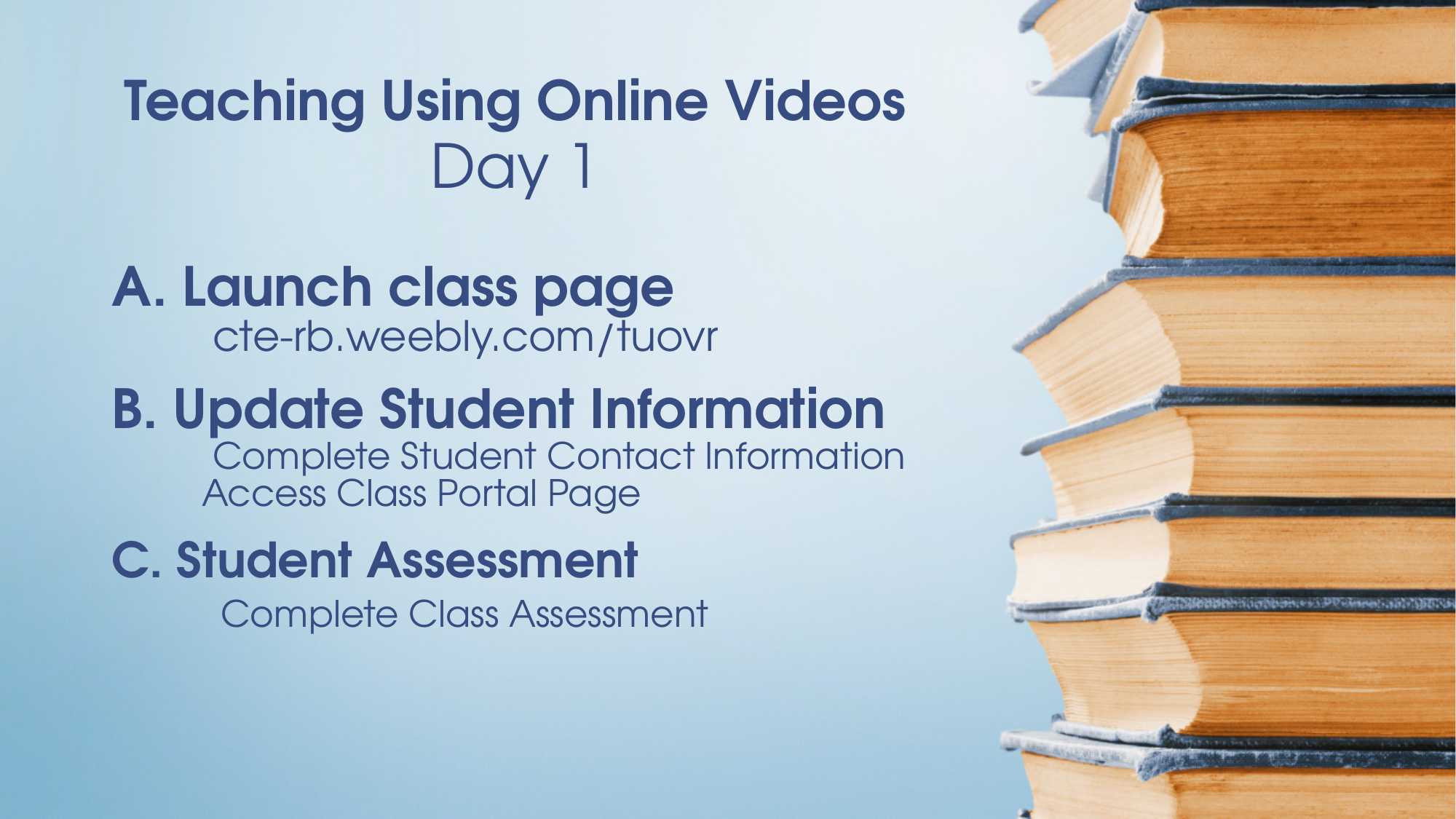

Teaching Using Online Videos
Day 1
# A. Launch class page cte-rb.weebly.com/tuovr B. Update Student Information Complete Student Contact Information Access Class Portal Page C. Student Assessment Complete Class Assessment